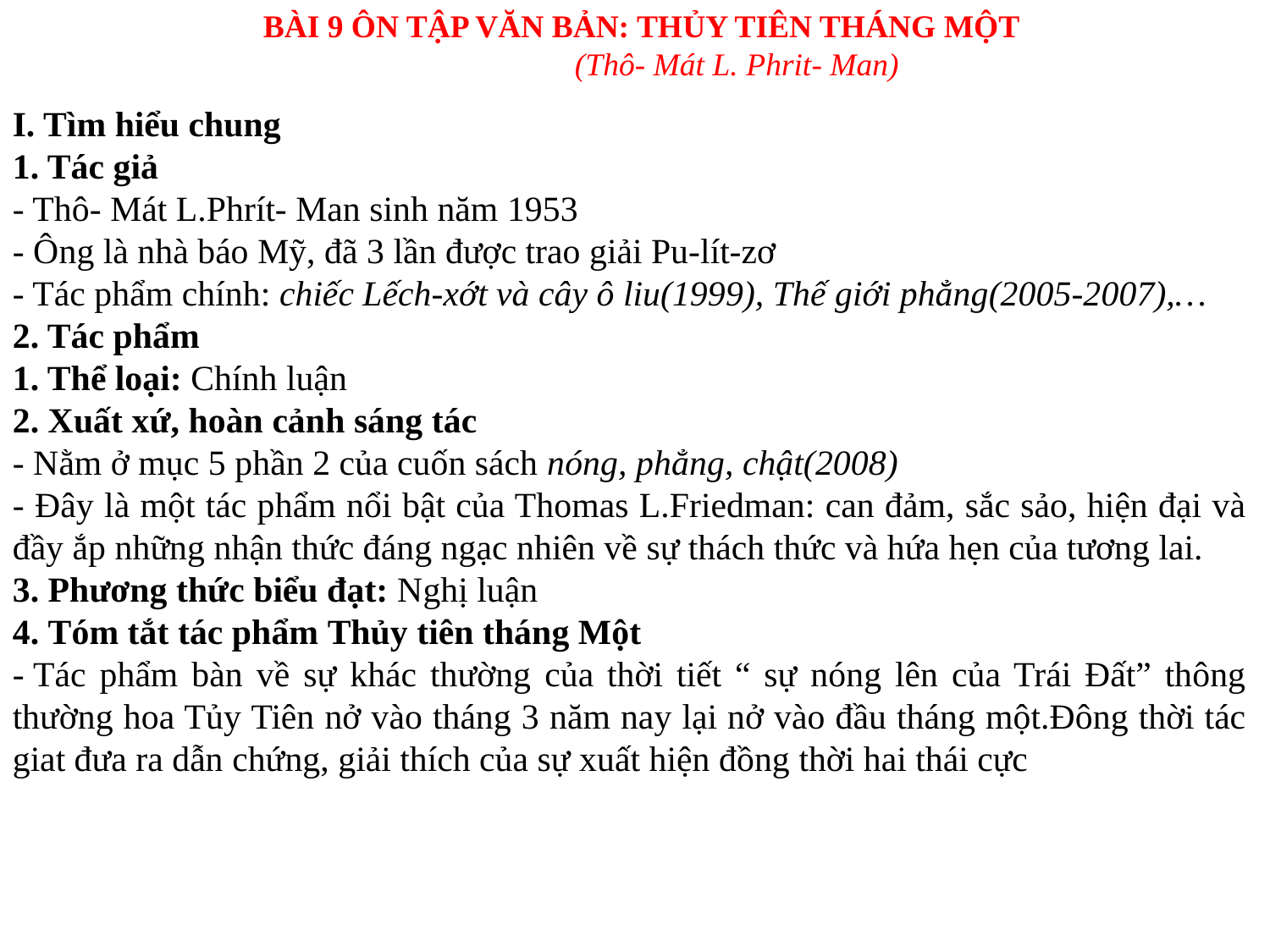

BÀI 9 ÔN TẬP VĂN BẢN: THỦY TIÊN THÁNG MỘT
(Thô- Mát L. Phrit- Man)

I. Tìm hiểu chung
1. Tác giả
- Thô- Mát L.Phrít- Man sinh năm 1953
- Ông là nhà báo Mỹ, đã 3 lần được trao giải Pu-lít-zơ
- Tác phẩm chính: chiếc Lếch-xớt và cây ô liu(1999), Thế giới phẳng(2005-2007),…
2. Tác phẩm
1. Thể loại: Chính luận
2. Xuất xứ, hoàn cảnh sáng tác
- Nằm ở mục 5 phần 2 của cuốn sách nóng, phẳng, chật(2008)
- Đây là một tác phẩm nổi bật của Thomas L.Friedman: can đảm, sắc sảo, hiện đại và đầy ắp những nhận thức đáng ngạc nhiên về sự thách thức và hứa hẹn của tương lai.
3. Phương thức biểu đạt: Nghị luận
4. Tóm tắt tác phẩm Thủy tiên tháng Một
- Tác phẩm bàn về sự khác thường của thời tiết “ sự nóng lên của Trái Đất” thông thường hoa Tủy Tiên nở vào tháng 3 năm nay lại nở vào đầu tháng một.Đông thời tác giat đưa ra dẫn chứng, giải thích của sự xuất hiện đồng thời hai thái cực